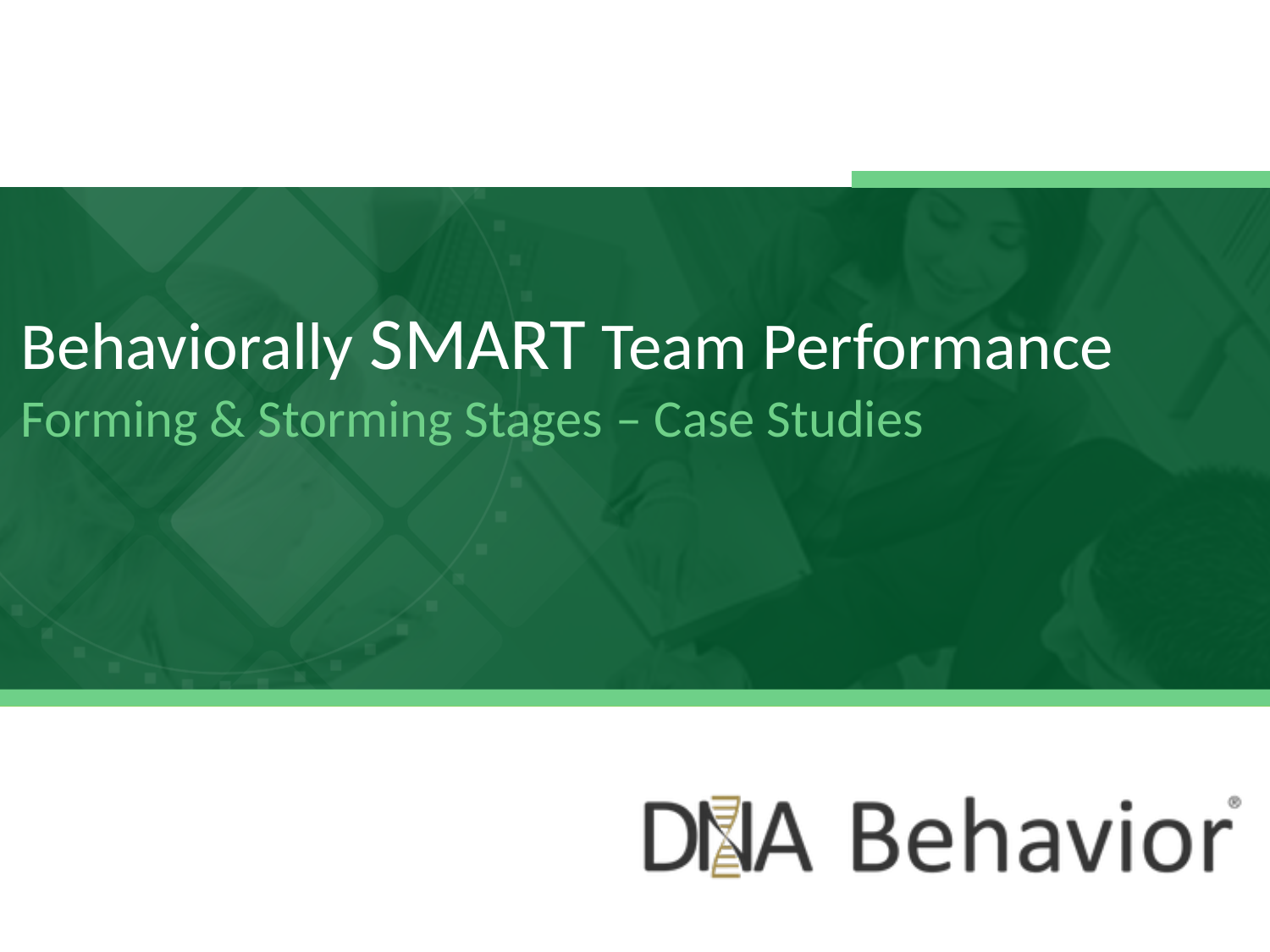

# Behaviorally SMART Team Performance Forming & Storming Stages – Case Studies